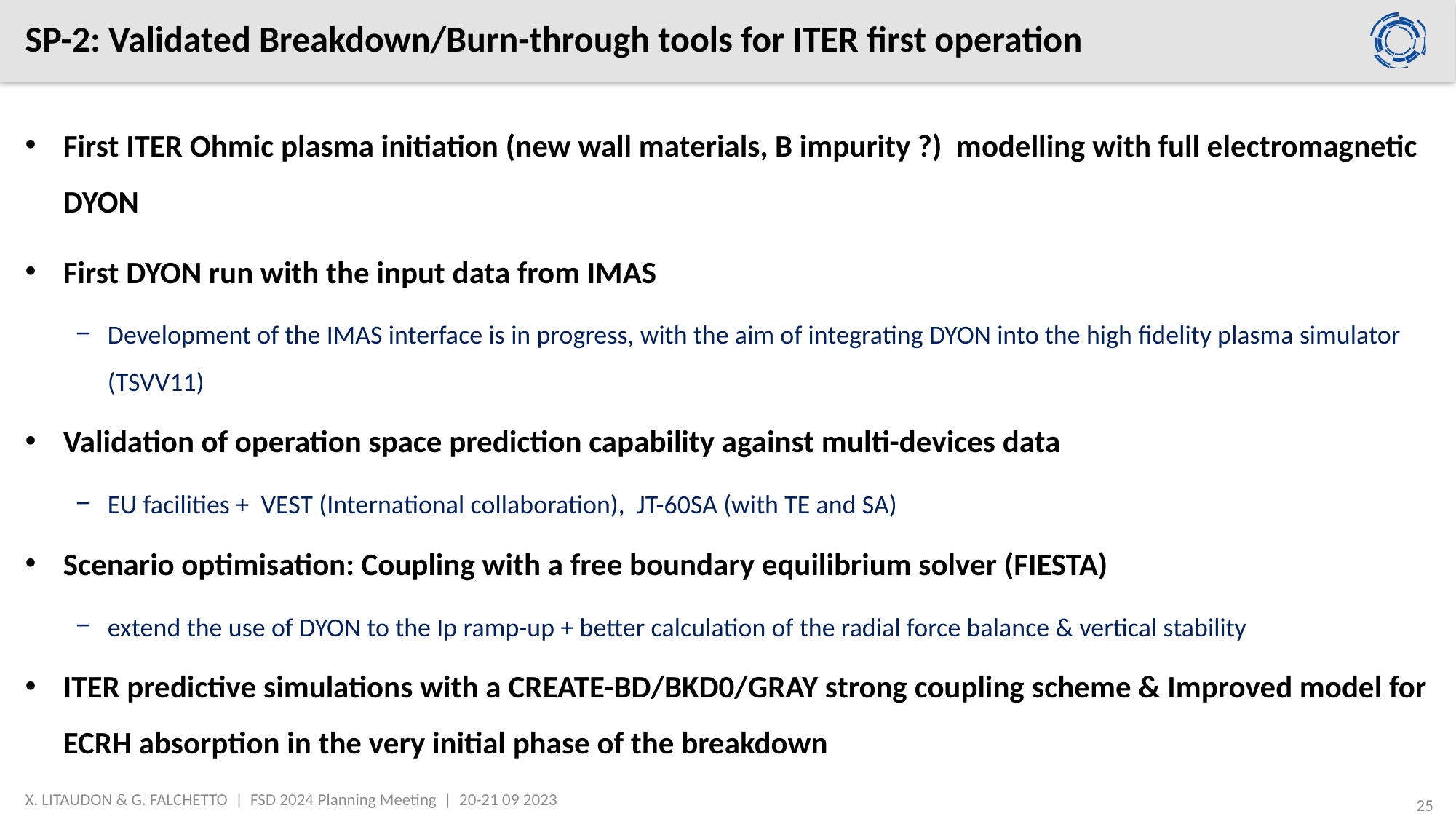

# SP-2: Validated Breakdown/Burn-through tools for ITER first operation
First ITER Ohmic plasma initiation (new wall materials, B impurity ?)  modelling with full electromagnetic DYON
First DYON run with the input data from IMAS
Development of the IMAS interface is in progress, with the aim of integrating DYON into the high fidelity plasma simulator (TSVV11)
Validation of operation space prediction capability against multi-devices data
EU facilities +  VEST (International collaboration),  JT-60SA (with TE and SA)
Scenario optimisation: Coupling with a free boundary equilibrium solver (FIESTA)
extend the use of DYON to the Ip ramp-up + better calculation of the radial force balance & vertical stability
ITER predictive simulations with a CREATE-BD/BKD0/GRAY strong coupling scheme & Improved model for ECRH absorption in the very initial phase of the breakdown
X. LITAUDON & G. FALCHETTO  |  FSD 2024 Planning Meeting  |  20-21 09 2023
25